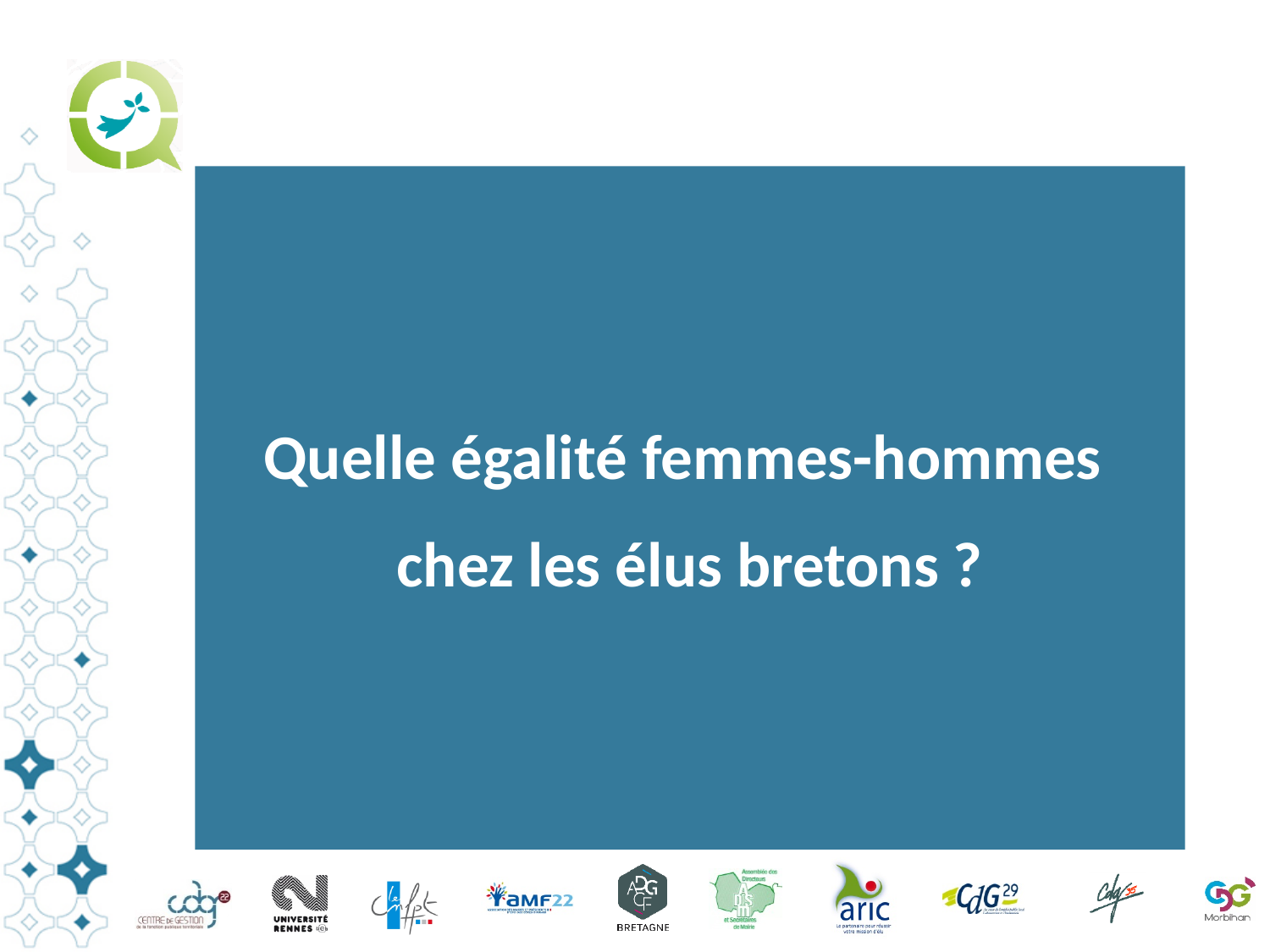

Quelle égalité femmes-hommes
chez les élus bretons ?